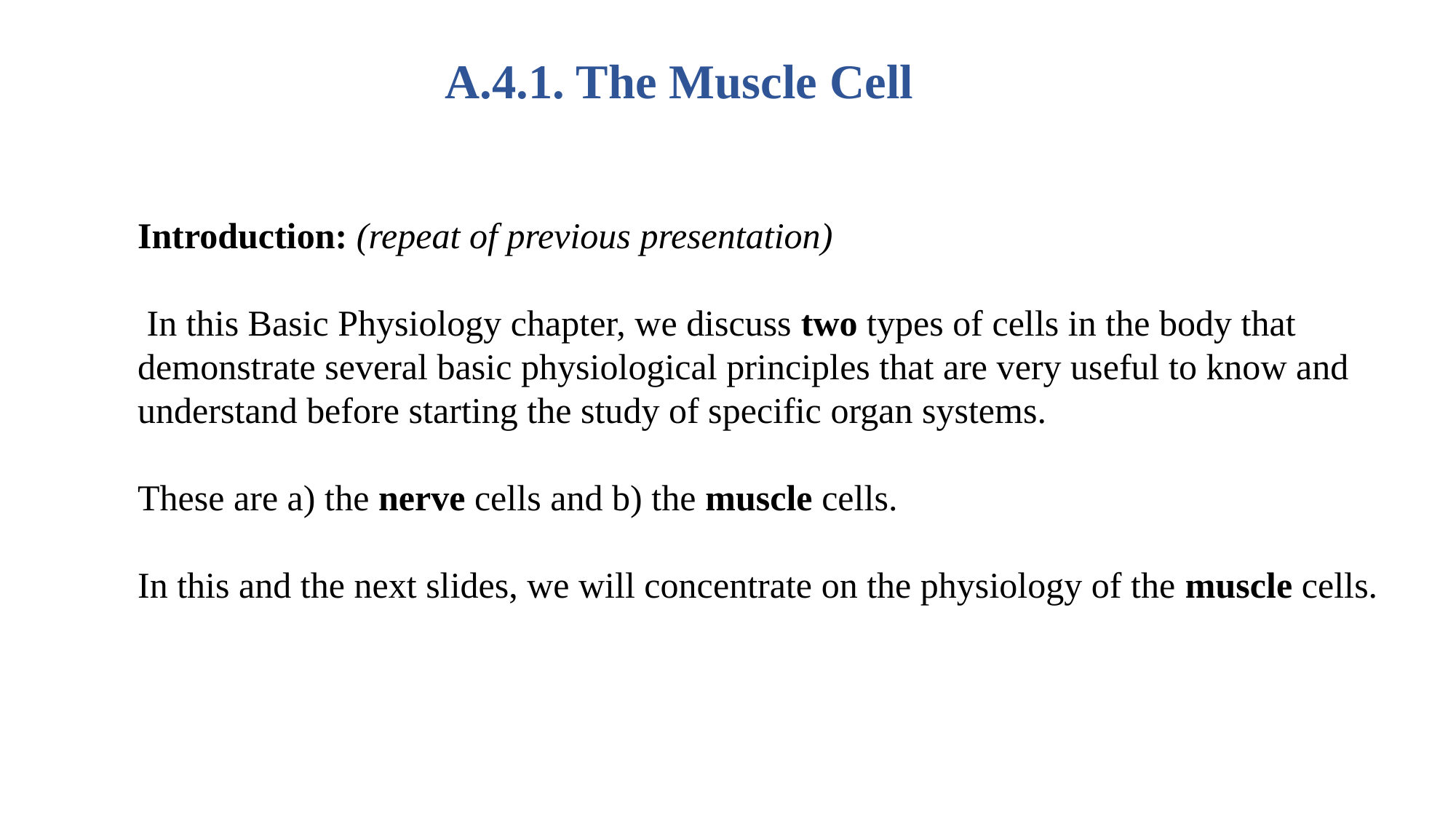

# A.4.1. The Muscle Cell

Introduction: (repeat of previous presentation)

 In this Basic Physiology chapter, we discuss two types of cells in the body that demonstrate several basic physiological principles that are very useful to know and understand before starting the study of specific organ systems.

These are a) the nerve cells and b) the muscle cells.

In this and the next slides, we will concentrate on the physiology of the muscle cells.